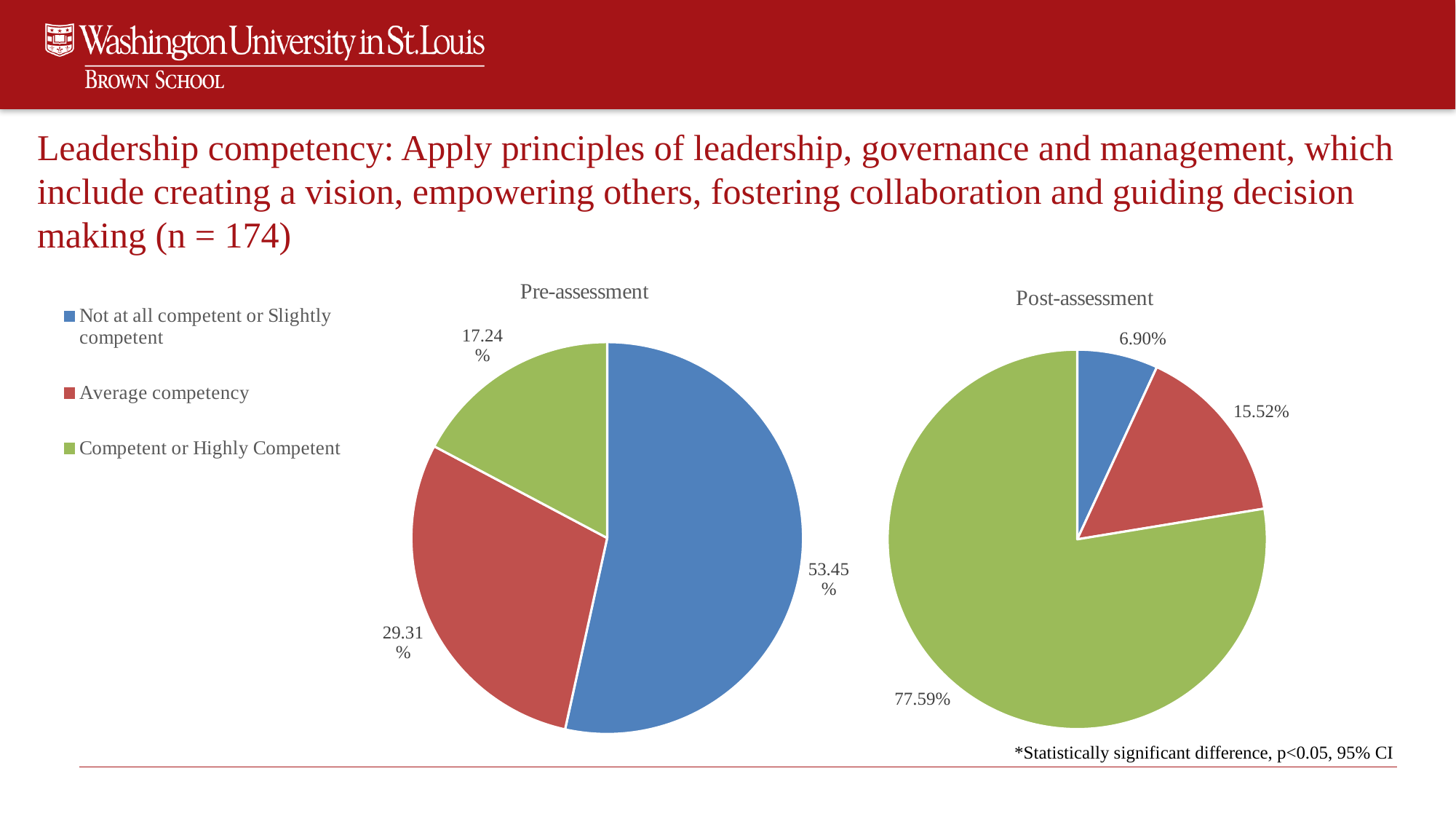

# Leadership competency: Apply principles of leadership, governance and management, which include creating a vision, empowering others, fostering collaboration and guiding decision making (n = 174)

### Chart: Post-assessment

| Category |  |
|---|---|
| Not at all competent or Slightly competent | 0.06896551724137931 |
| Average competency | 0.15517241379310345 |
| Competent or Highly Competent | 0.7758620689655172 |

### Chart: Pre-assessment

| Category |  |
|---|---|
| Not at all competent or Slightly competent | 0.5344827586206896 |
| Average competency | 0.29310344827586204 |
| Competent or Highly Competent | 0.1724137931034483 |
*Statistically significant difference, p<0.05, 95% CI